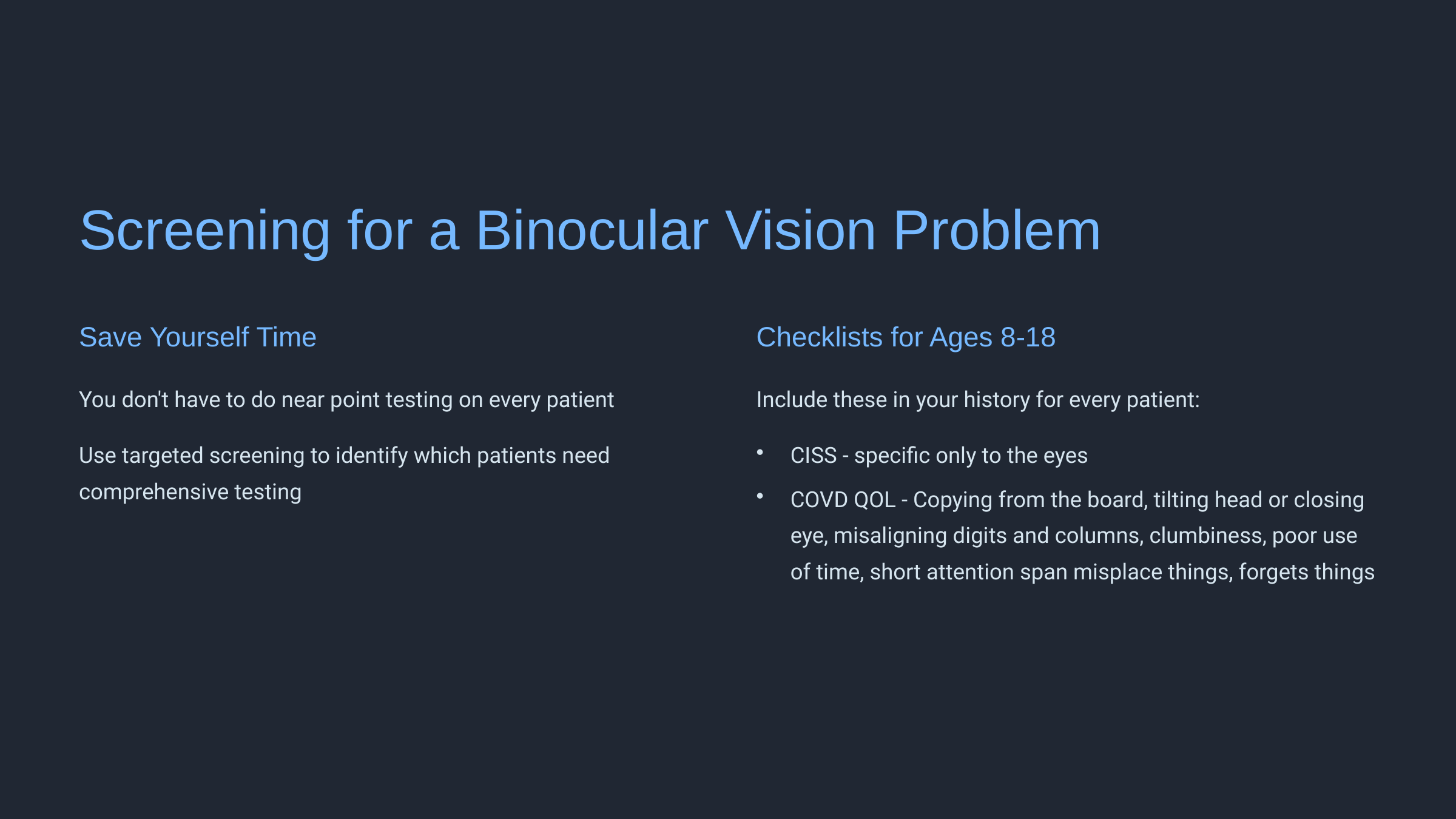

Screening for a Binocular Vision Problem
Save Yourself Time
Checklists for Ages 8-18
You don't have to do near point testing on every patient
Include these in your history for every patient:
Use targeted screening to identify which patients need comprehensive testing
CISS - specific only to the eyes
COVD QOL - Copying from the board, tilting head or closing eye, misaligning digits and columns, clumbiness, poor use of time, short attention span misplace things, forgets things